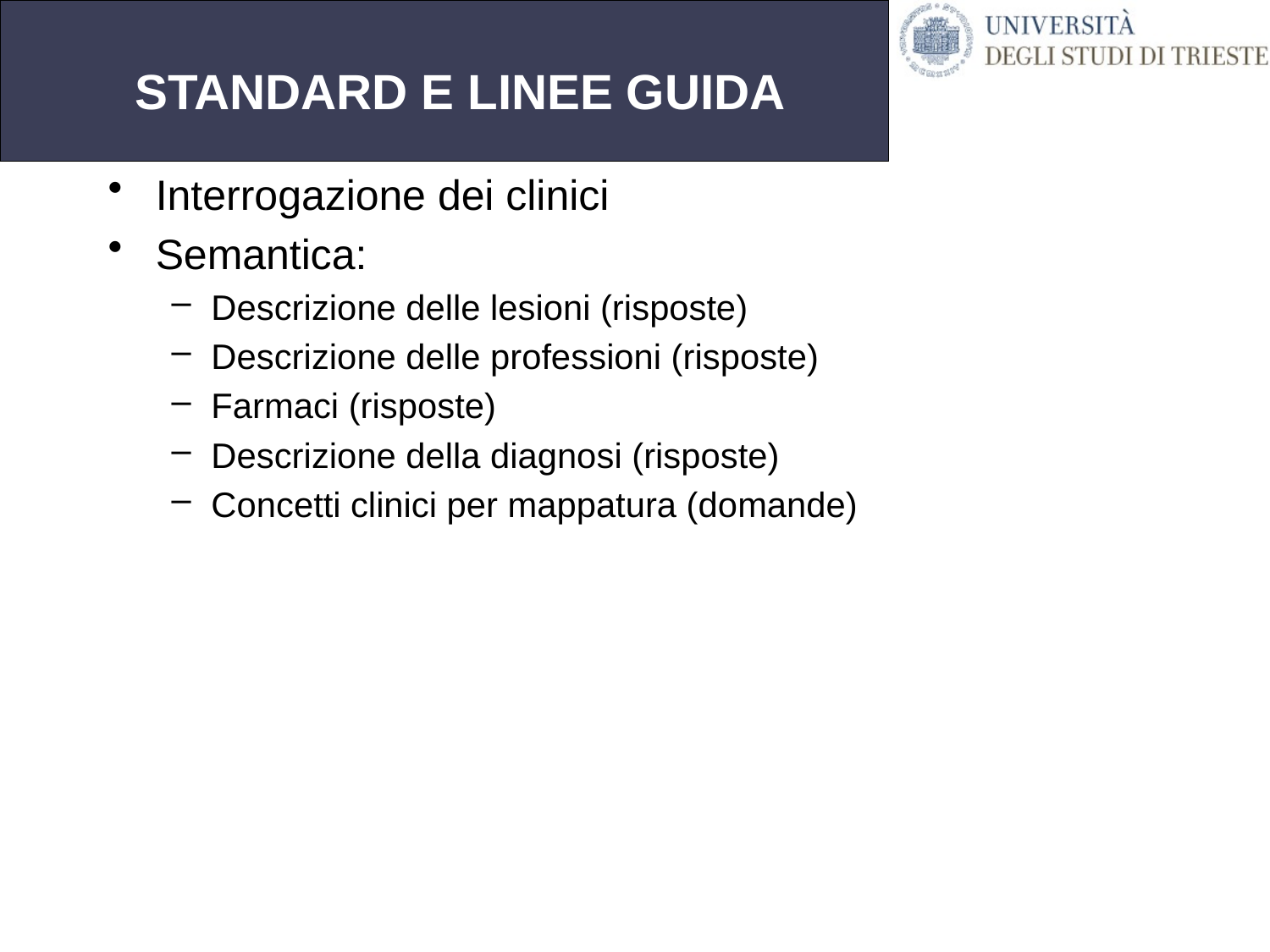

# STANDARD E LINEE GUIDA
Interrogazione dei clinici
Semantica:
Descrizione delle lesioni (risposte)
Descrizione delle professioni (risposte)
Farmaci (risposte)
Descrizione della diagnosi (risposte)
Concetti clinici per mappatura (domande)